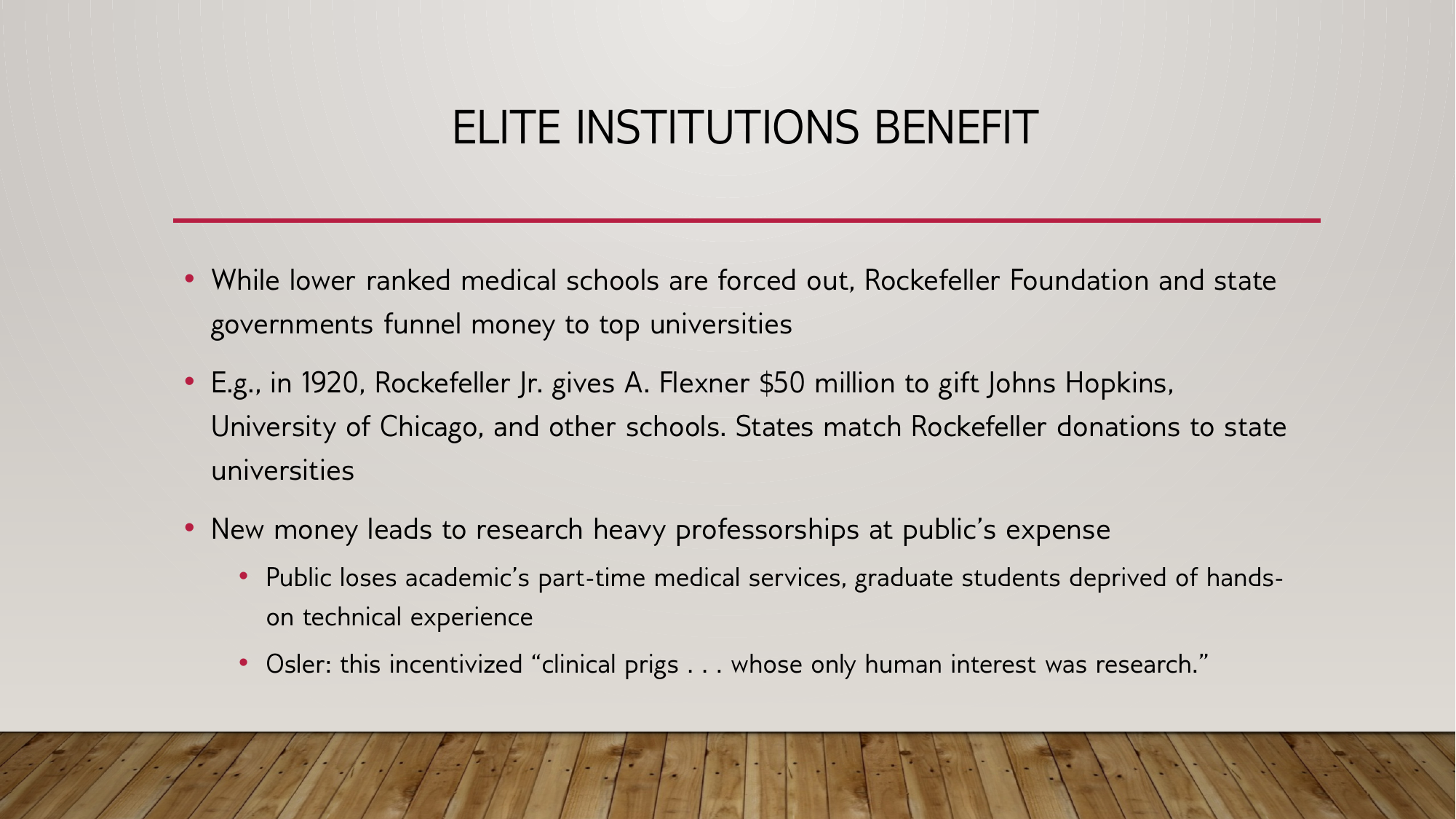

# Elite Institutions Benefit
While lower ranked medical schools are forced out, Rockefeller Foundation and state governments funnel money to top universities
E.g., in 1920, Rockefeller Jr. gives A. Flexner $50 million to gift Johns Hopkins, University of Chicago, and other schools. States match Rockefeller donations to state universities
New money leads to research heavy professorships at public’s expense
Public loses academic’s part-time medical services, graduate students deprived of hands-on technical experience
Osler: this incentivized “clinical prigs . . . whose only human interest was research.”